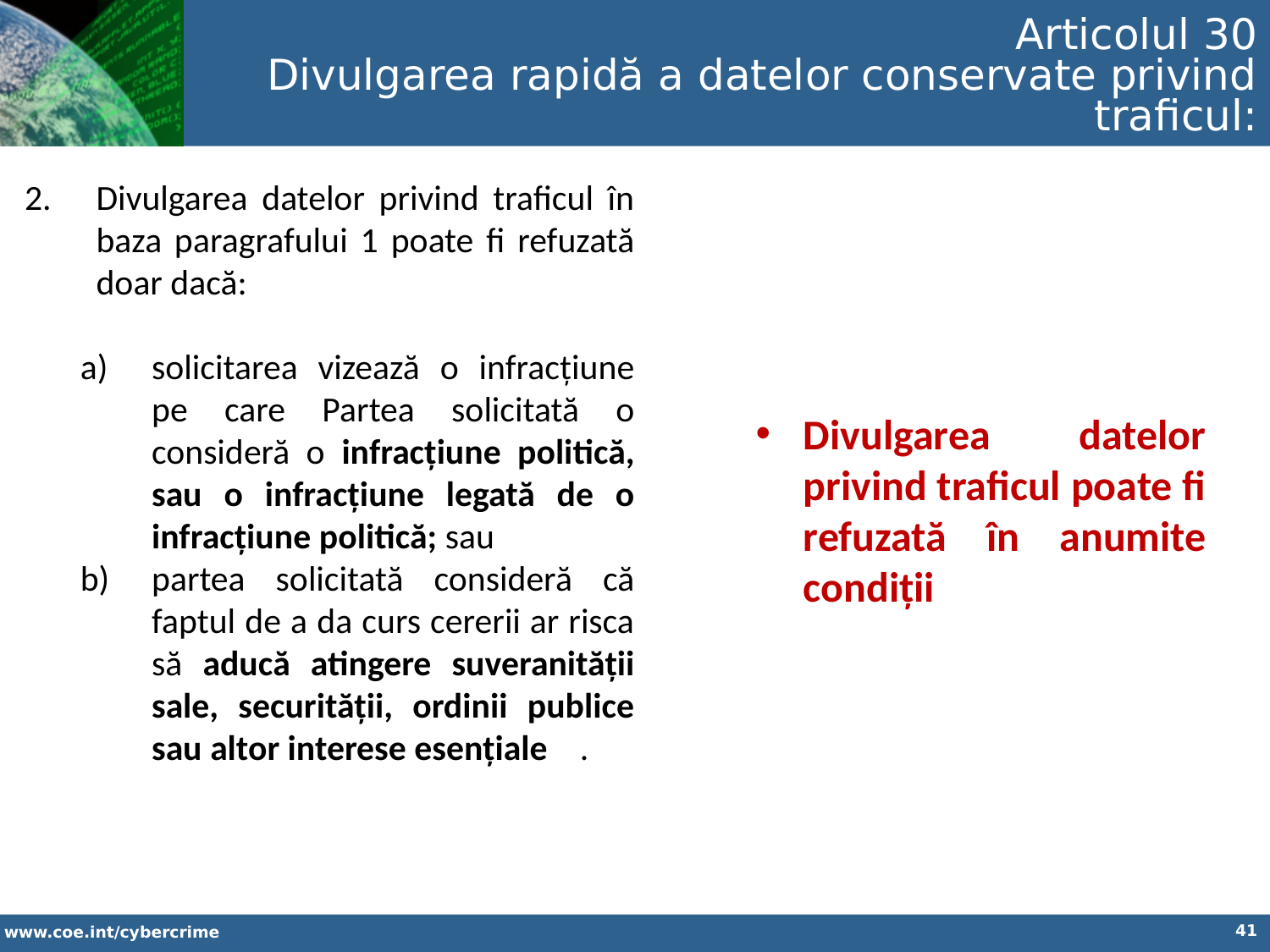

Articolul 30
Divulgarea rapidă a datelor conservate privind traficul:
Divulgarea datelor privind traficul în baza paragrafului 1 poate fi refuzată doar dacă:

solicitarea vizează o infracțiune pe care Partea solicitată o consideră o infracțiune politică, sau o infracțiune legată de o infracțiune politică; sau
partea solicitată consideră că faptul de a da curs cererii ar risca să aducă atingere suveranității sale, securității, ordinii publice sau altor interese esențiale    .
Divulgarea datelor privind traficul poate fi refuzată în anumite condiții
41